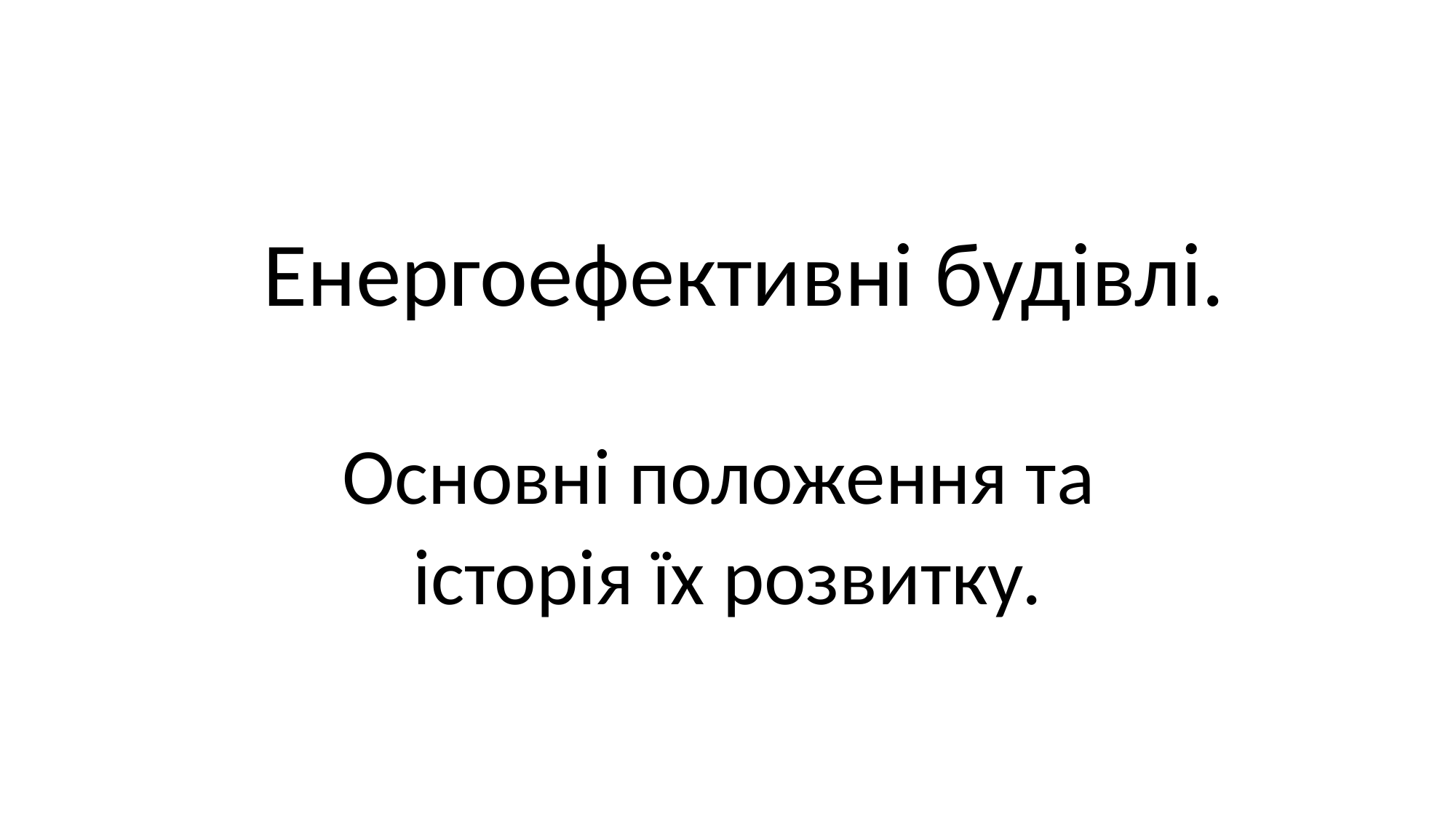

# Енергоефективні будівлі.
Основні положення та
історія їх розвитку.